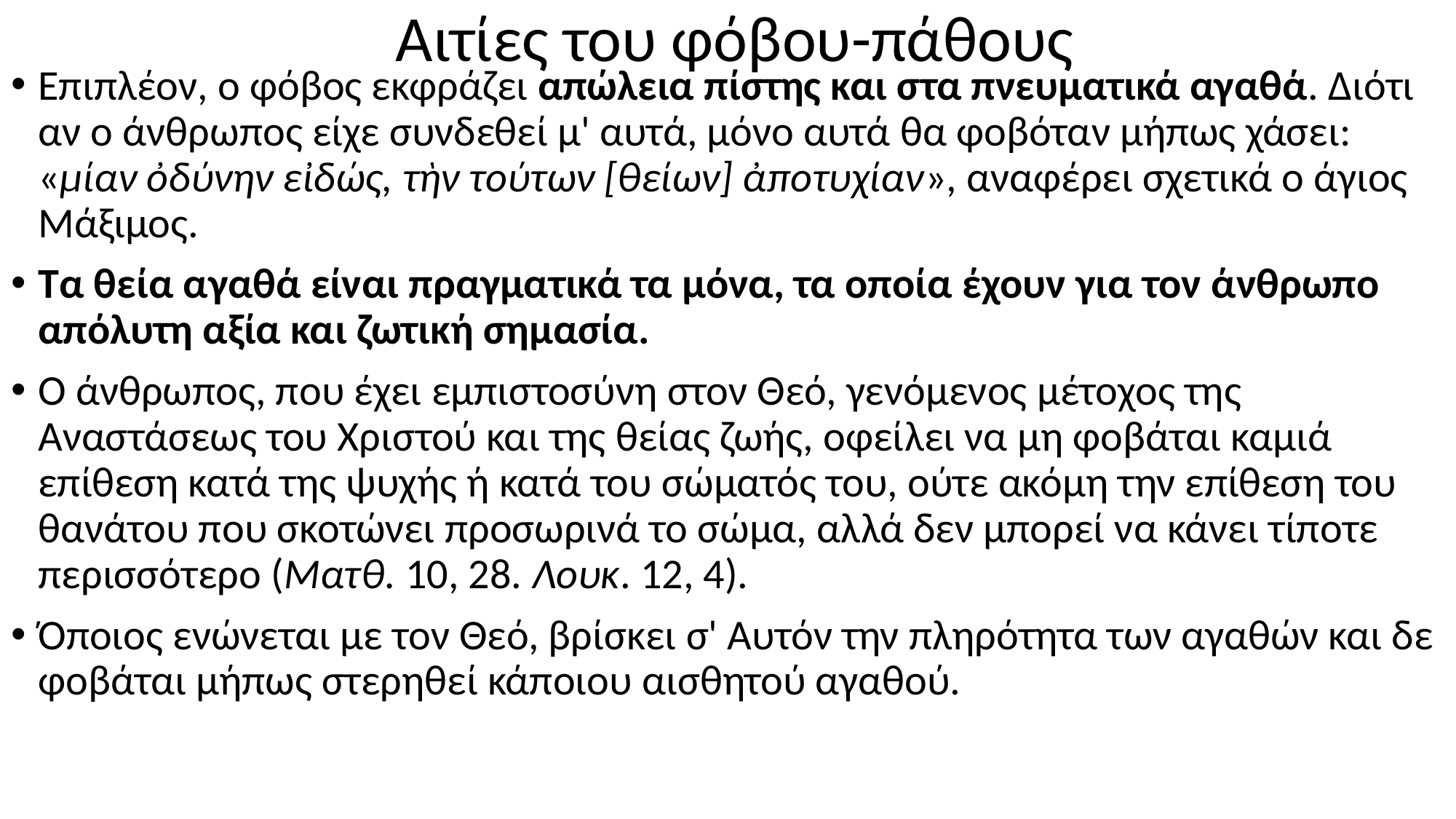

# Αιτίες του φόβου-πάθους
Επιπλέον, ο φόβος εκφράζει απώλεια πίστης και στα πνευματικά αγαθά. Διότι αν ο άνθρωπος είχε συνδεθεί μ' αυτά, μόνο αυτά θα φοβόταν μήπως χάσει: «μίαν ὀδύνην εἰδώς, τὴν τούτων [θείων] ἀποτυχίαν», αναφέρει σχετικά ο άγιος Μάξιμος.
Τα θεία αγαθά είναι πραγματικά τα μόνα, τα οποία έχουν για τον άνθρωπο απόλυτη αξία και ζωτική σημασία.
Ο άνθρωπος, που έχει εμπιστοσύνη στον Θεό, γενόμενος μέτοχος της Αναστάσεως του Χριστού και της θείας ζωής, οφείλει να μη φοβάται καμιά επίθεση κατά της ψυχής ή κατά του σώματός του, ούτε ακόμη την επίθεση του θανάτου που σκοτώνει προσωρινά το σώμα, αλλά δεν μπορεί να κάνει τίποτε περισσότερο (Ματθ. 10, 28. Λουκ. 12, 4).
Όποιος ενώνεται με τον Θεό, βρίσκει σ' Αυτόν την πληρότητα των αγαθών και δε φοβάται μήπως στερηθεί κάποιου αισθητού αγαθού.